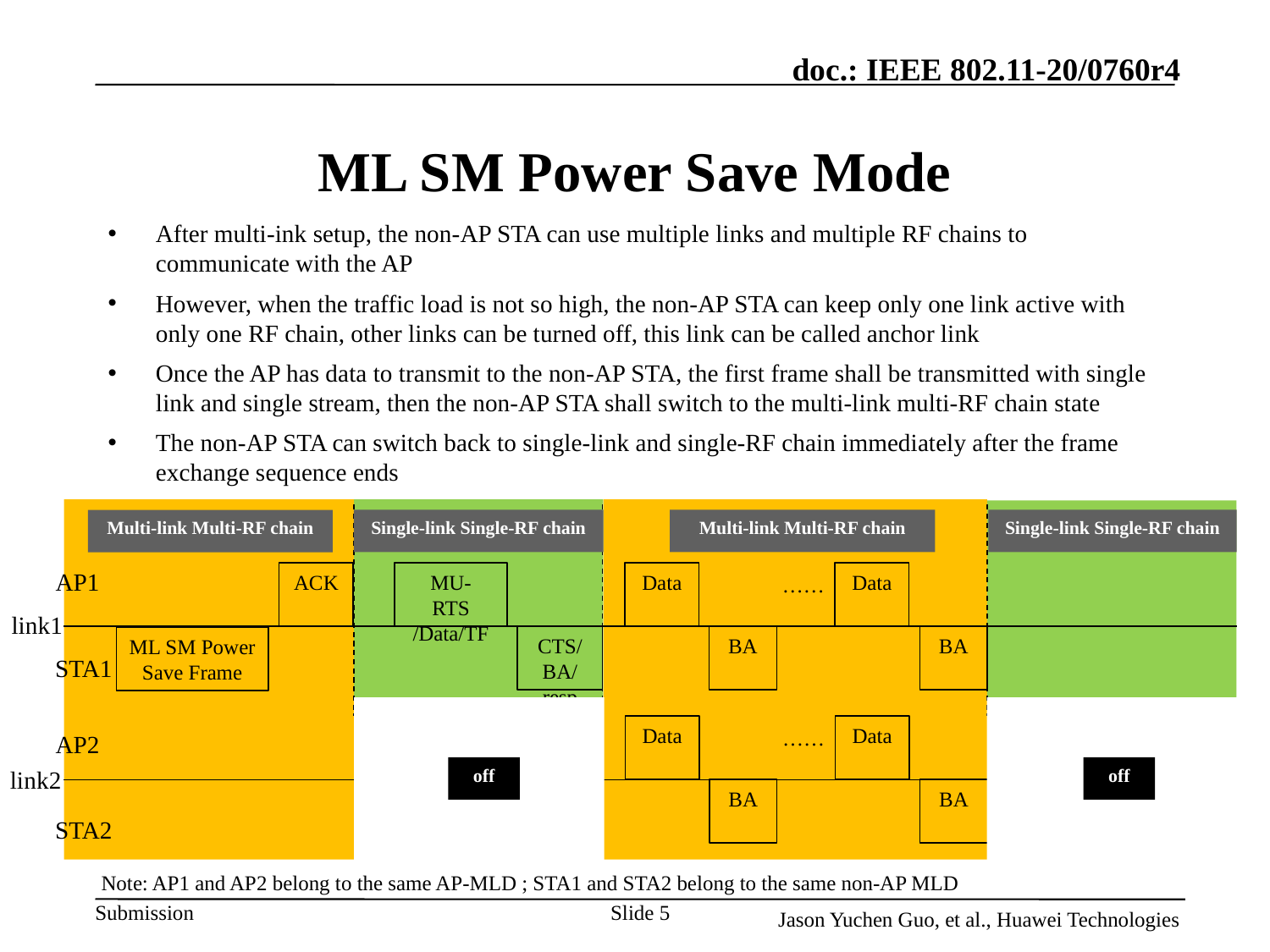

# ML SM Power Save Mode
After multi-ink setup, the non-AP STA can use multiple links and multiple RF chains to communicate with the AP
However, when the traffic load is not so high, the non-AP STA can keep only one link active with only one RF chain, other links can be turned off, this link can be called anchor link
Once the AP has data to transmit to the non-AP STA, the first frame shall be transmitted with single link and single stream, then the non-AP STA shall switch to the multi-link multi-RF chain state
The non-AP STA can switch back to single-link and single-RF chain immediately after the frame exchange sequence ends

Multi-link Multi-RF chain
Single-link Single-RF chain
Single-link Single-RF chain
Multi-link Multi-RF chain
AP1
ACK
MU-RTS /Data/TF
Data
Data
……
link1
CTS/BA/resp
BA
BA
ML SM Power Save Frame
STA1

Data
Data
……
AP2
off
off
link2
BA
BA
STA2
Note: AP1 and AP2 belong to the same AP-MLD ; STA1 and STA2 belong to the same non-AP MLD
Slide 5